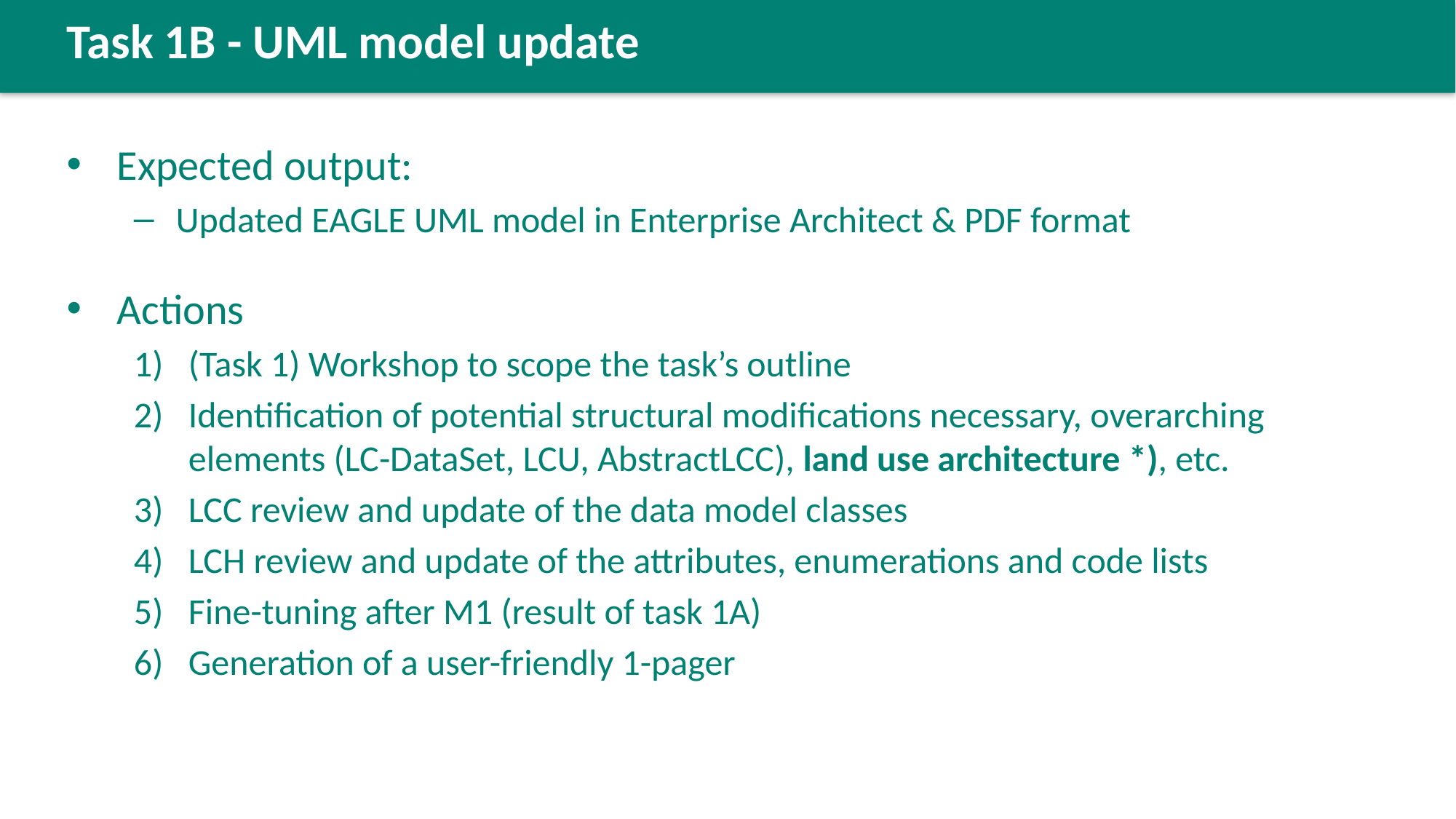

Task 1B - UML model update
Expected output:
Updated EAGLE UML model in Enterprise Architect & PDF format

Actions
(Task 1) Workshop to scope the task’s outline
Identification of potential structural modifications necessary, overarching elements (LC-DataSet, LCU, AbstractLCC), land use architecture *), etc.
LCC review and update of the data model classes
LCH review and update of the attributes, enumerations and code lists
Fine-tuning after M1 (result of task 1A)
Generation of a user-friendly 1-pager